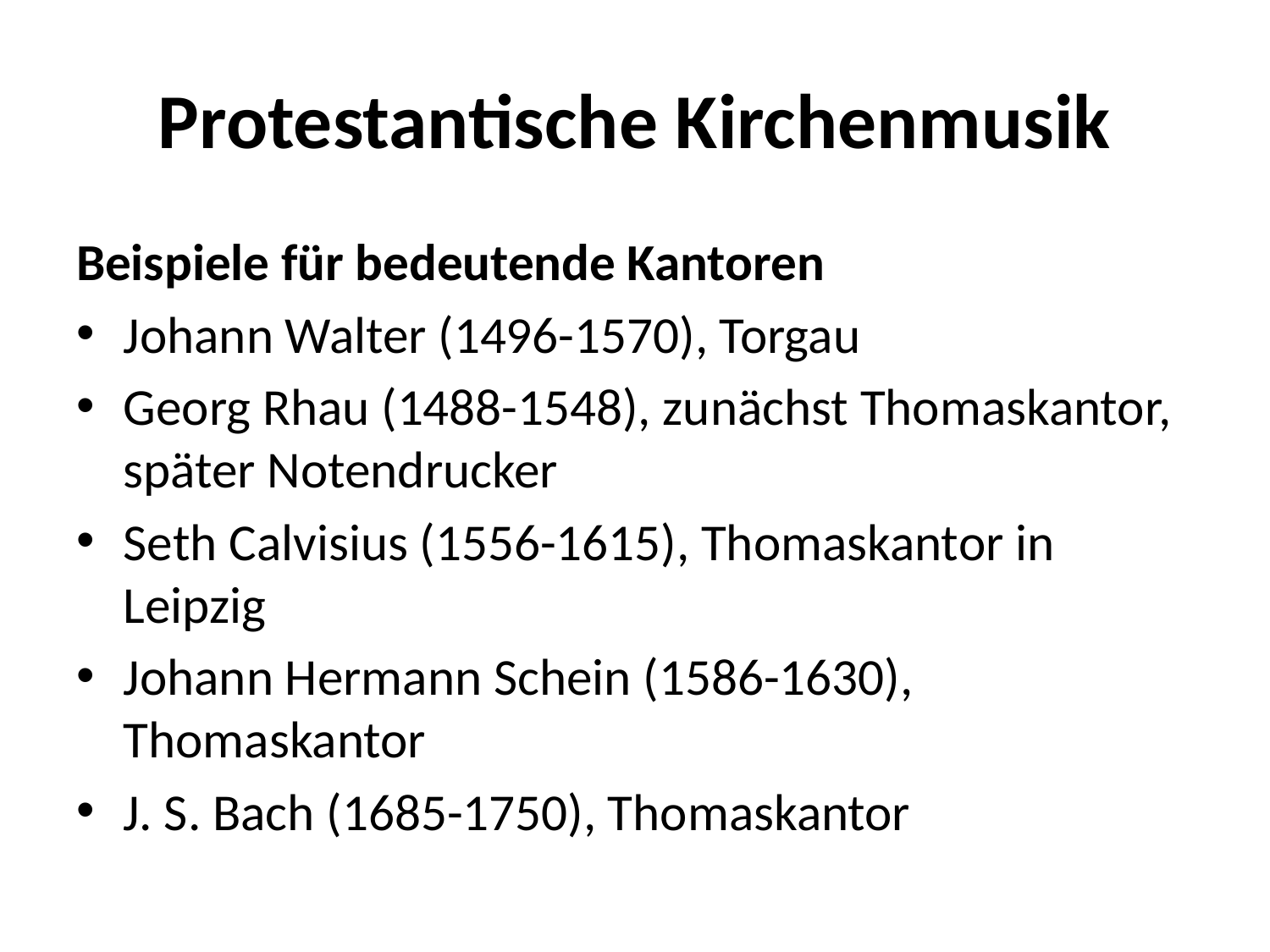

# Protestantische Kirchenmusik
Beispiele für bedeutende Kantoren
Johann Walter (1496-1570), Torgau
Georg Rhau (1488-1548), zunächst Thomaskantor, später Notendrucker
Seth Calvisius (1556-1615), Thomaskantor in Leipzig
Johann Hermann Schein (1586-1630), Thomaskantor
J. S. Bach (1685-1750), Thomaskantor